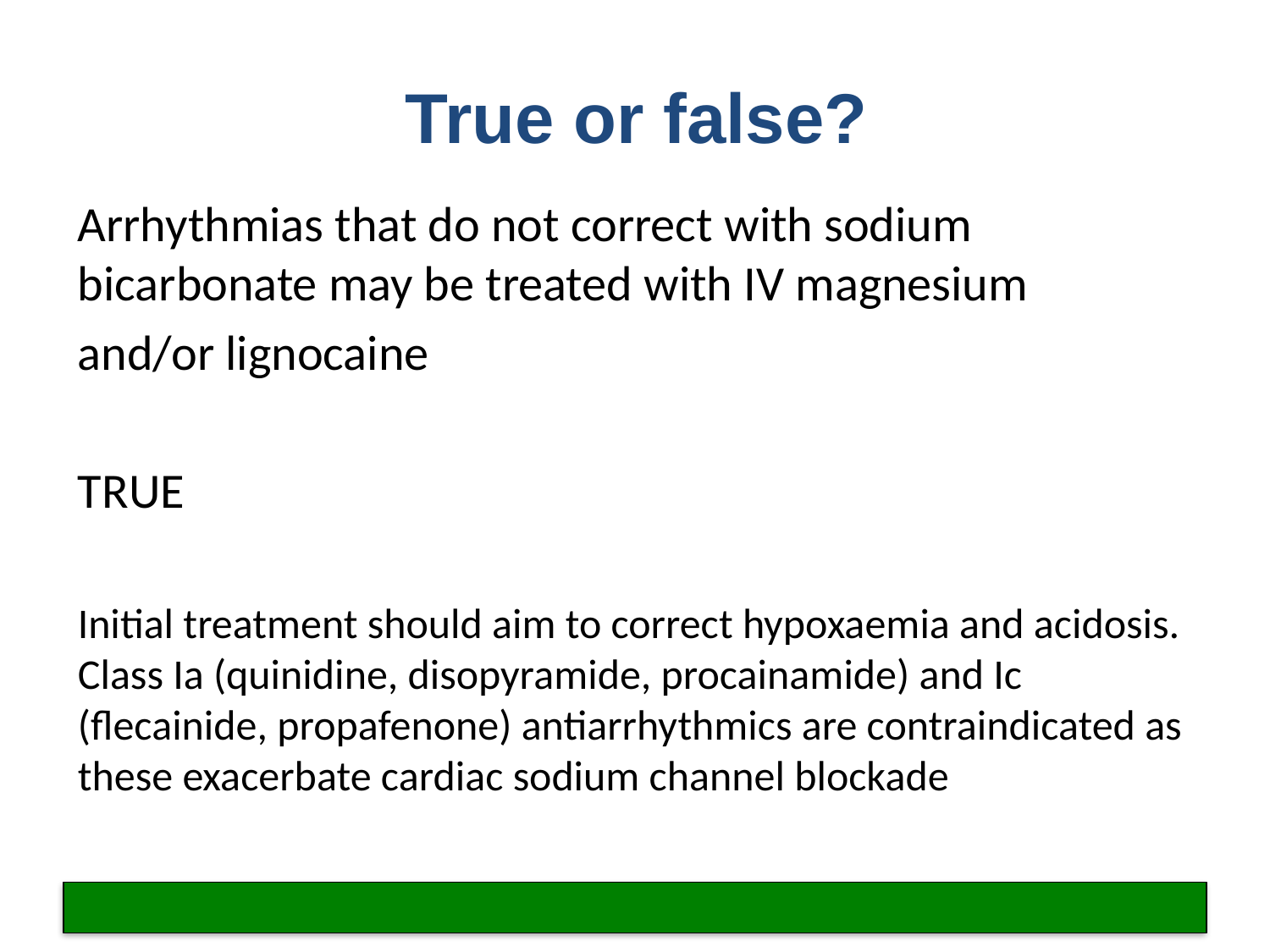

# True or false?
Arrhythmias that do not correct with sodium bicarbonate may be treated with IV magnesium
and/or lignocaine

TRUE

Initial treatment should aim to correct hypoxaemia and acidosis. Class Ia (quinidine, disopyramide, procainamide) and Ic (flecainide, propafenone) antiarrhythmics are contraindicated as these exacerbate cardiac sodium channel blockade